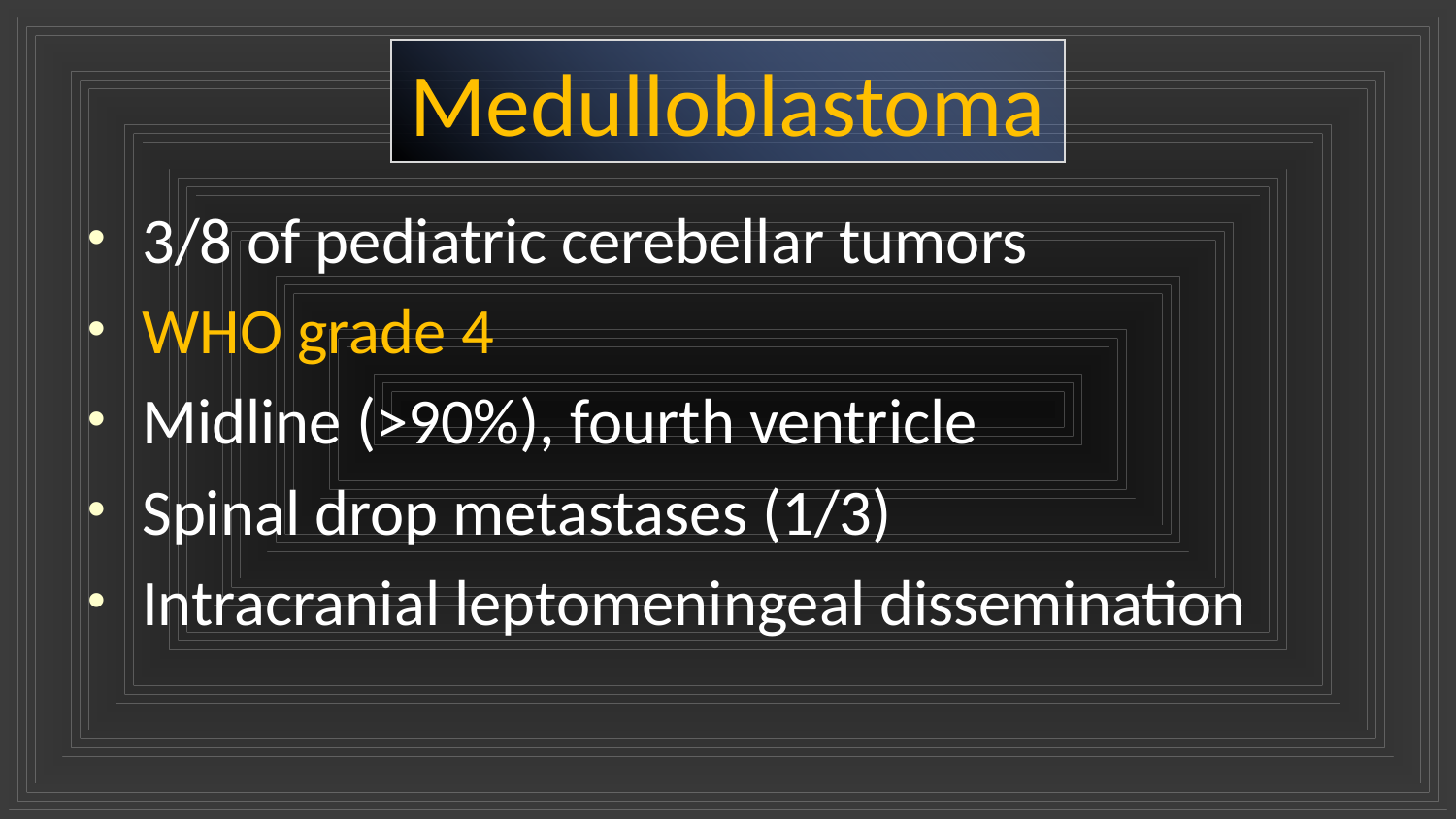

# Medulloblastoma
3/8 of pediatric cerebellar tumors
WHO grade 4
Midline (>90%), fourth ventricle
Spinal drop metastases (1/3)
Intracranial leptomeningeal dissemination